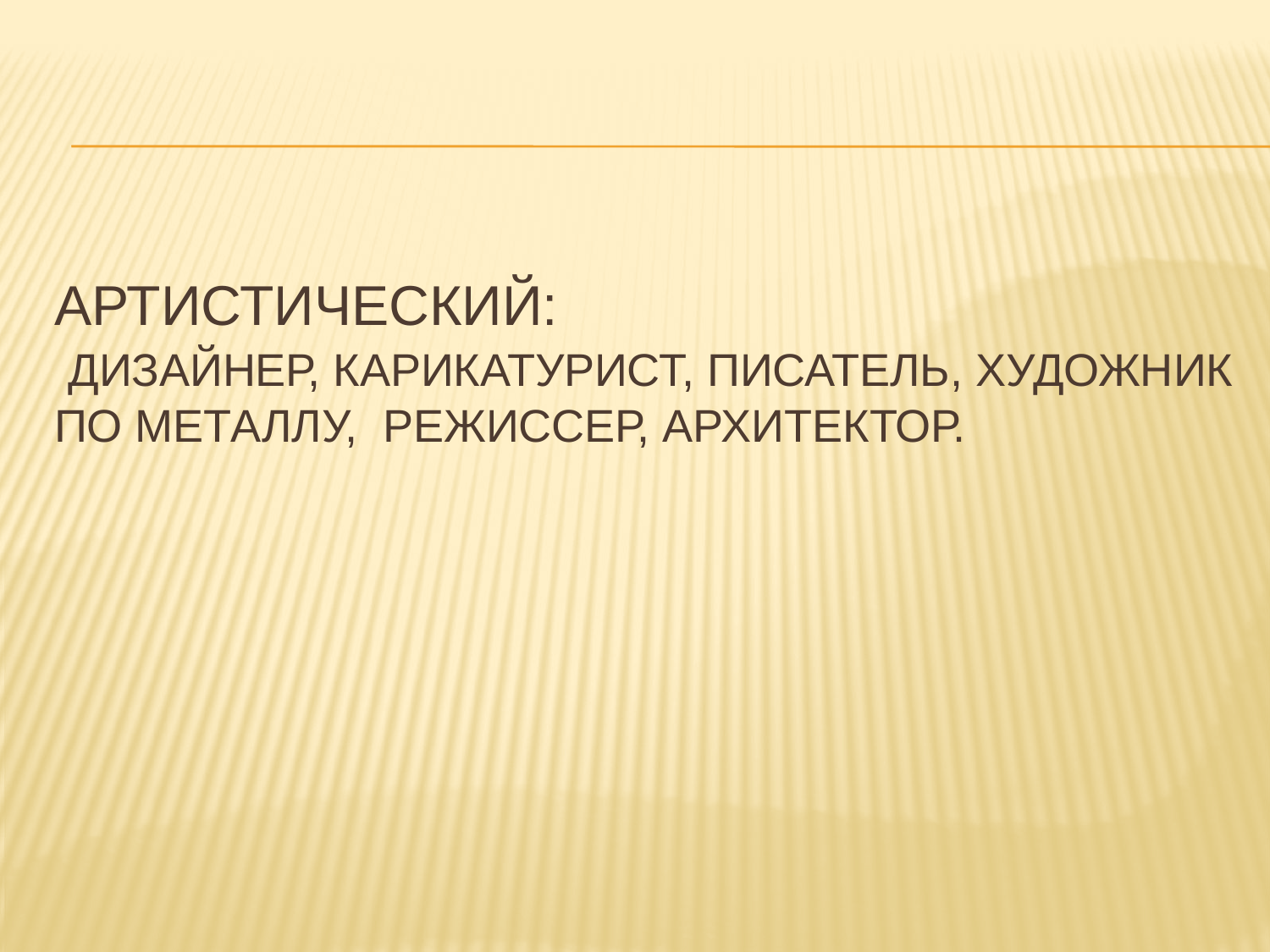

# Артистический: дизайнер, карикатурист, писатель, художник по металлу,  режиссер, архитектор.